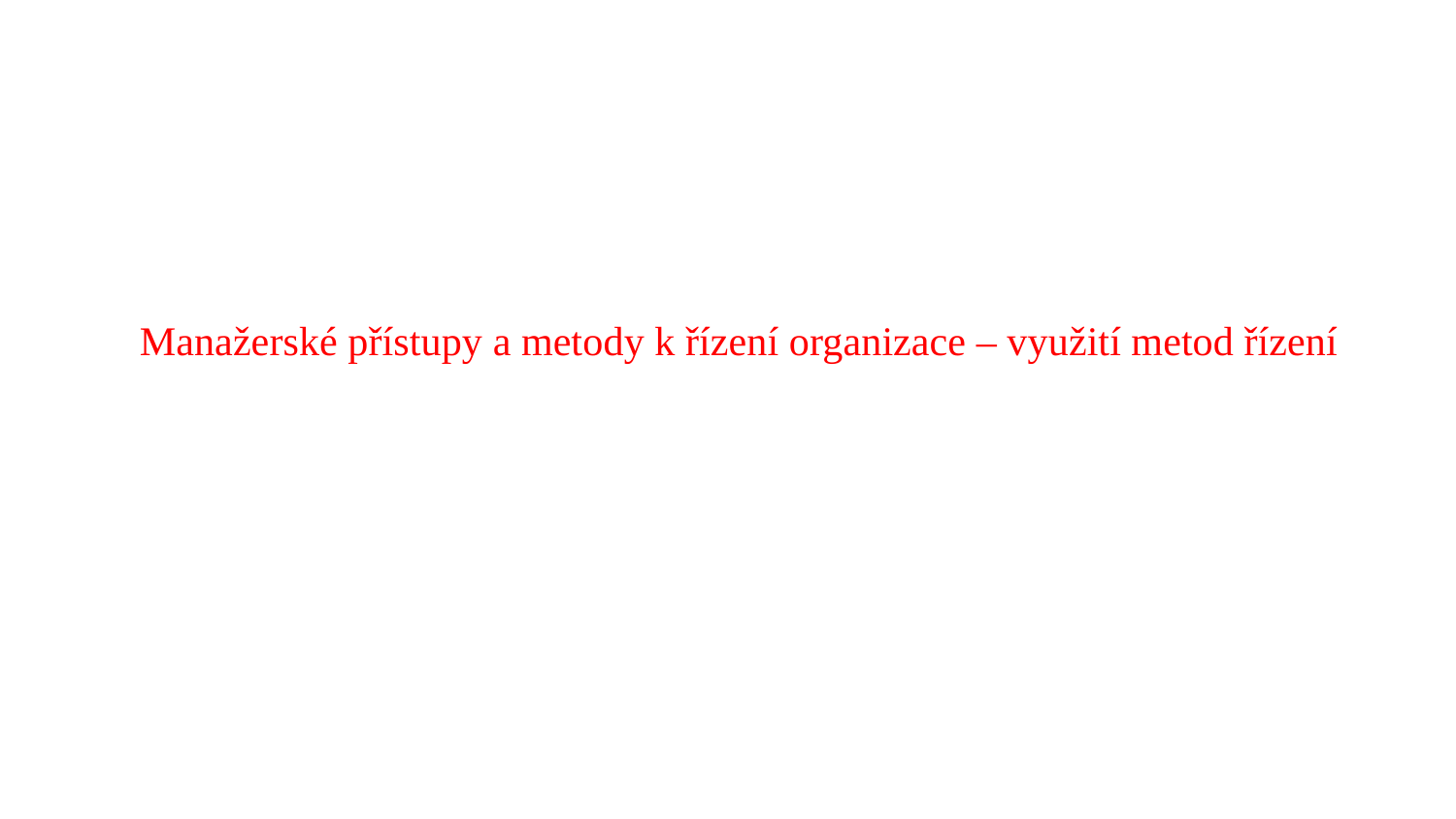

# Manažerské přístupy a metody k řízení organizace – využití metod řízení